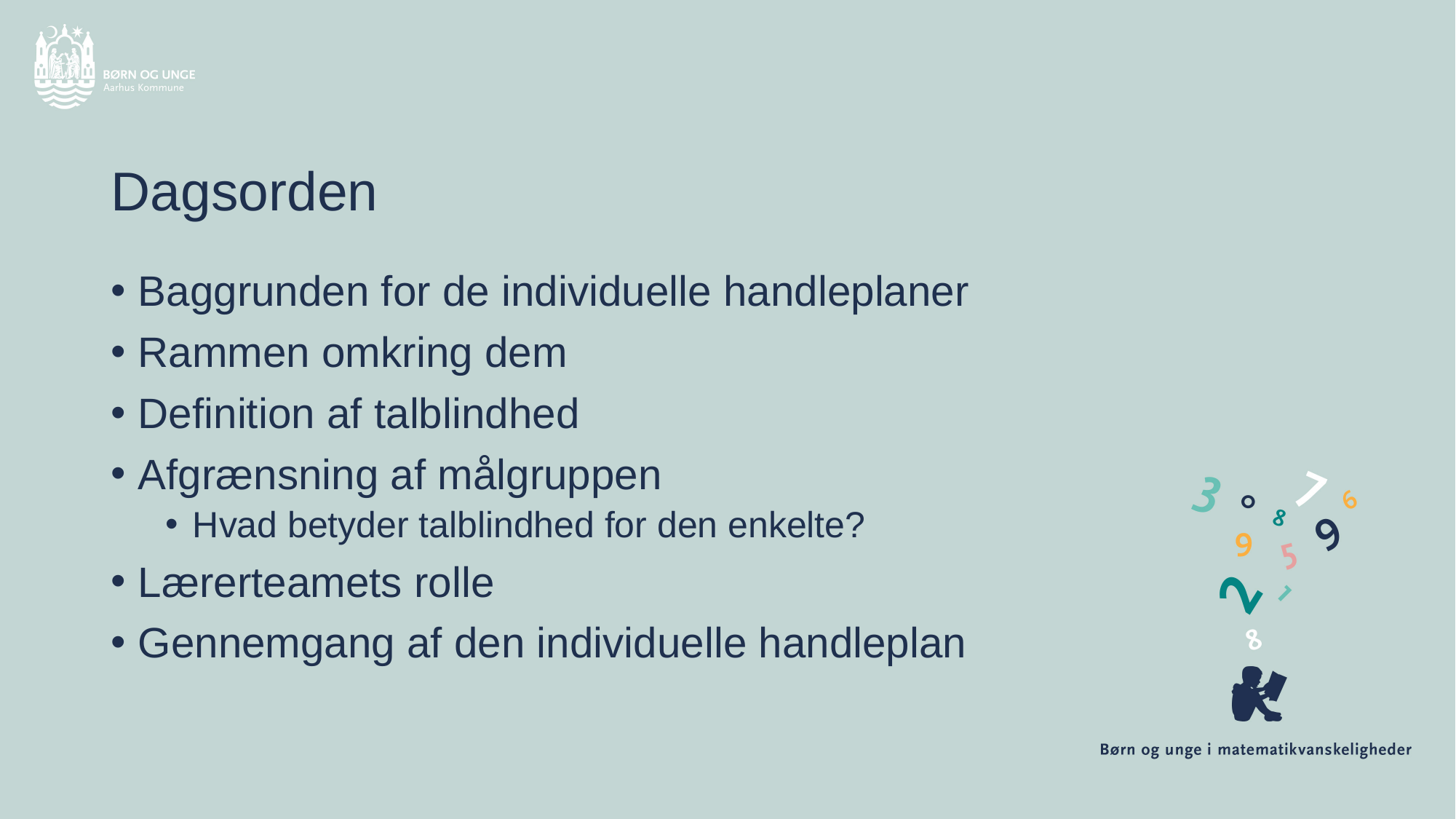

# Dagsorden
Baggrunden for de individuelle handleplaner
Rammen omkring dem
Definition af talblindhed
Afgrænsning af målgruppen
Hvad betyder talblindhed for den enkelte?
Lærerteamets rolle
Gennemgang af den individuelle handleplan